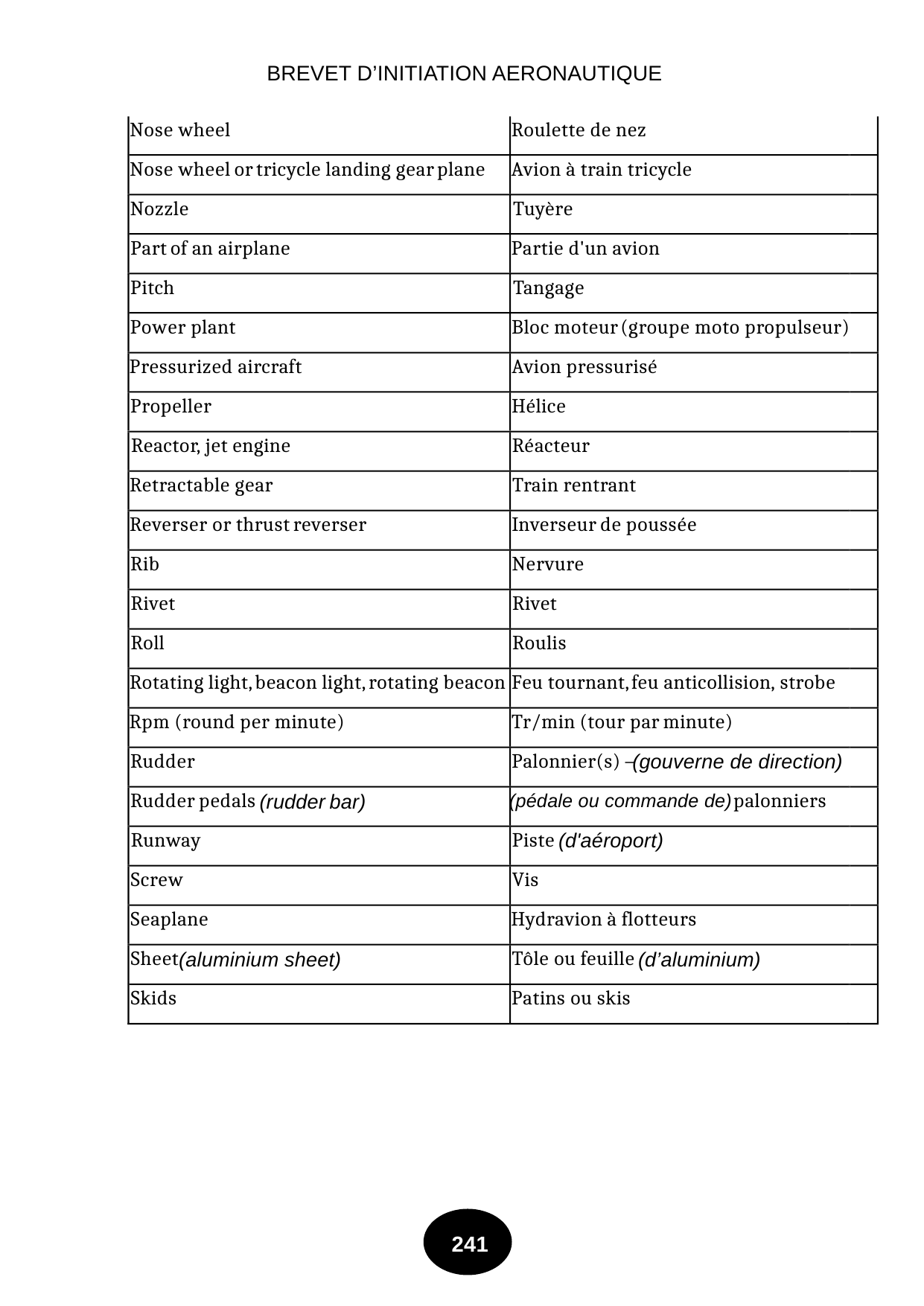

BREVET D’INITIATION AERONAUTIQUE
Nose wheel
Roulette de nez

Nose wheel
or
tricycle landing gear
plane
Avion à train tricycle

Nozzle
Tuyère

Part
of an airplane
Partie d'un avion

Pitch
Tangage

Power plant
Bloc moteur
(groupe moto propulseur)

Pressurized aircraft
Avion pressurisé

Propeller
Hélice

Reactor, jet
engine
Réacteur

Retractable gear
Train rentrant

Reverser or thrust
reverser
Inverseur
de poussée

Rib
Nervure

Rivet
Rivet

Roll
Roulis

Rotating light,
beacon light,
rotating beacon
Feu tournant,
feu anticollision, strobe

Rpm (round per minute)
Tr/min (tour par
minute)

Rudder
Palonnier(s)
–

(gouverne de direction)

Rudder
pedals
palonniers
(rudder
bar)
(pédale ou commande de)

Runway
Piste
(d'aéroport)

Screw
Vis

Seaplane
Hydravion à flotteurs

Sheet
Tôle ou feuille
(aluminium sheet)
(d’aluminium)

Skids
Patins ou skis

241